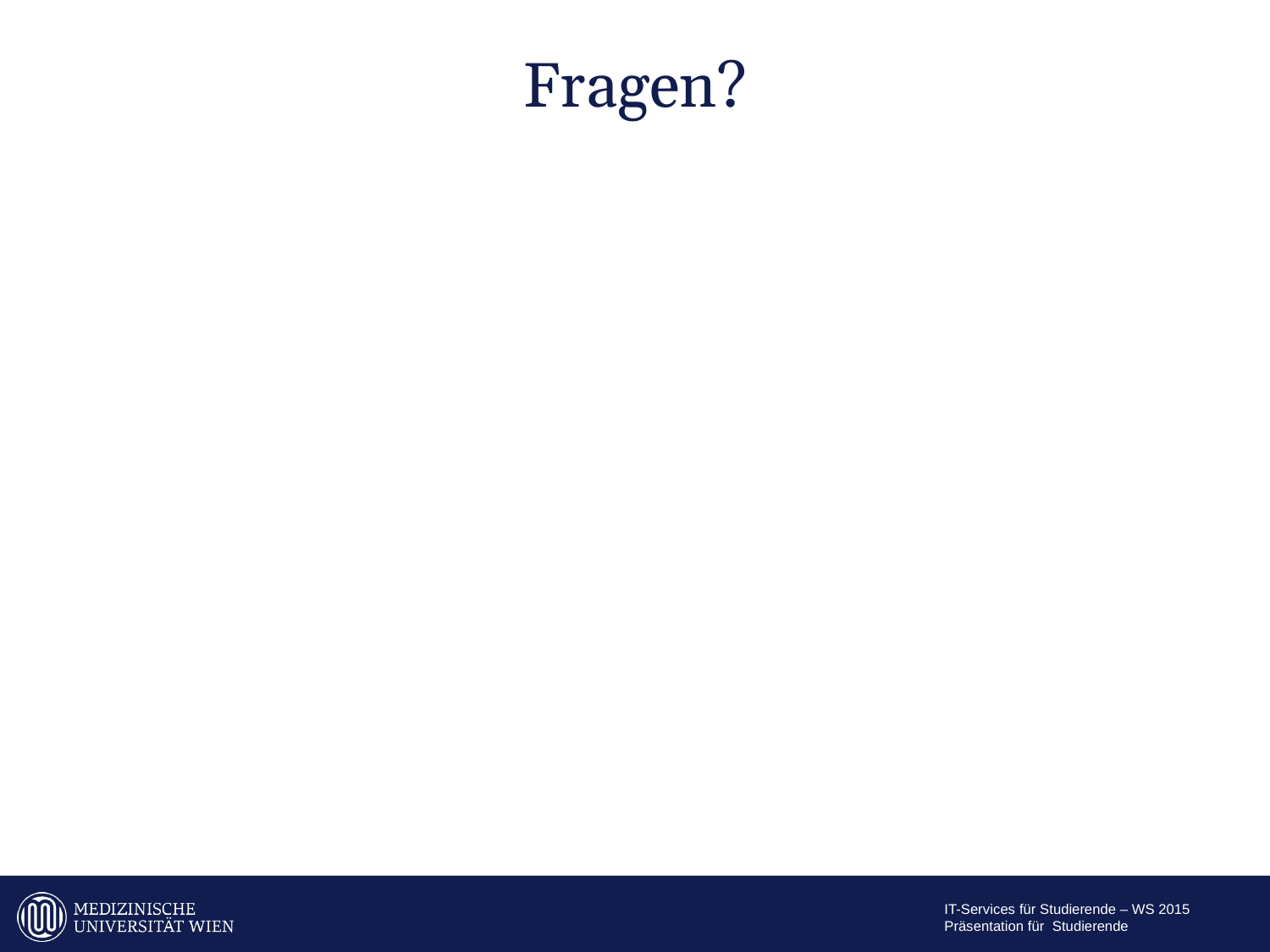

# Fragen?
IT-Services für Studierende – WS 2015
Präsentation für  Studierende